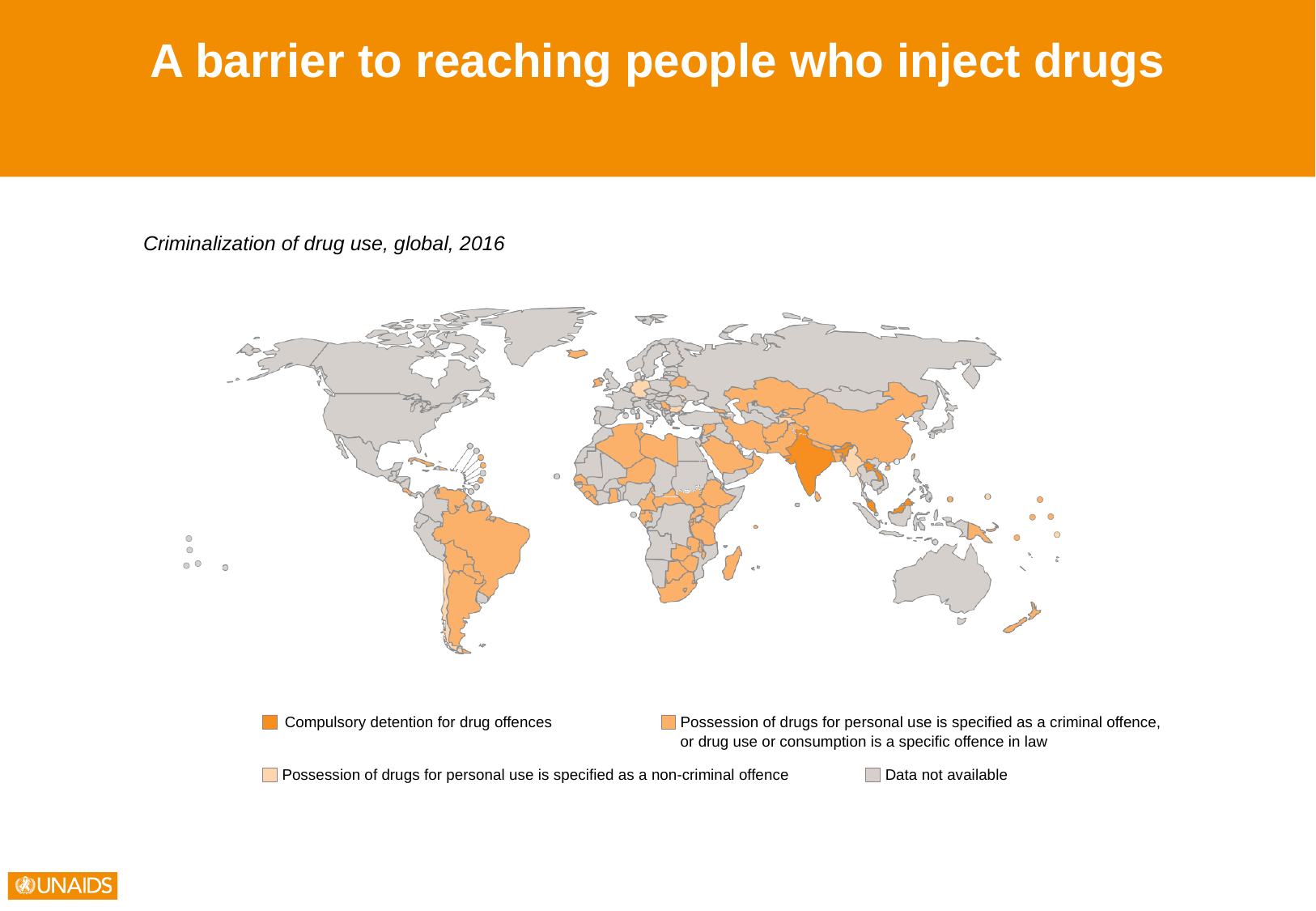

A barrier to reaching people who inject drugs
Criminalization of drug use, global, 2016

Possession of drugs for personal use is specified as a criminal offence,
or drug use or consumption is a specific offence in law
Compulsory detention for drug offences

Possession of drugs for personal use is specified as a non-criminal offence
Data not available